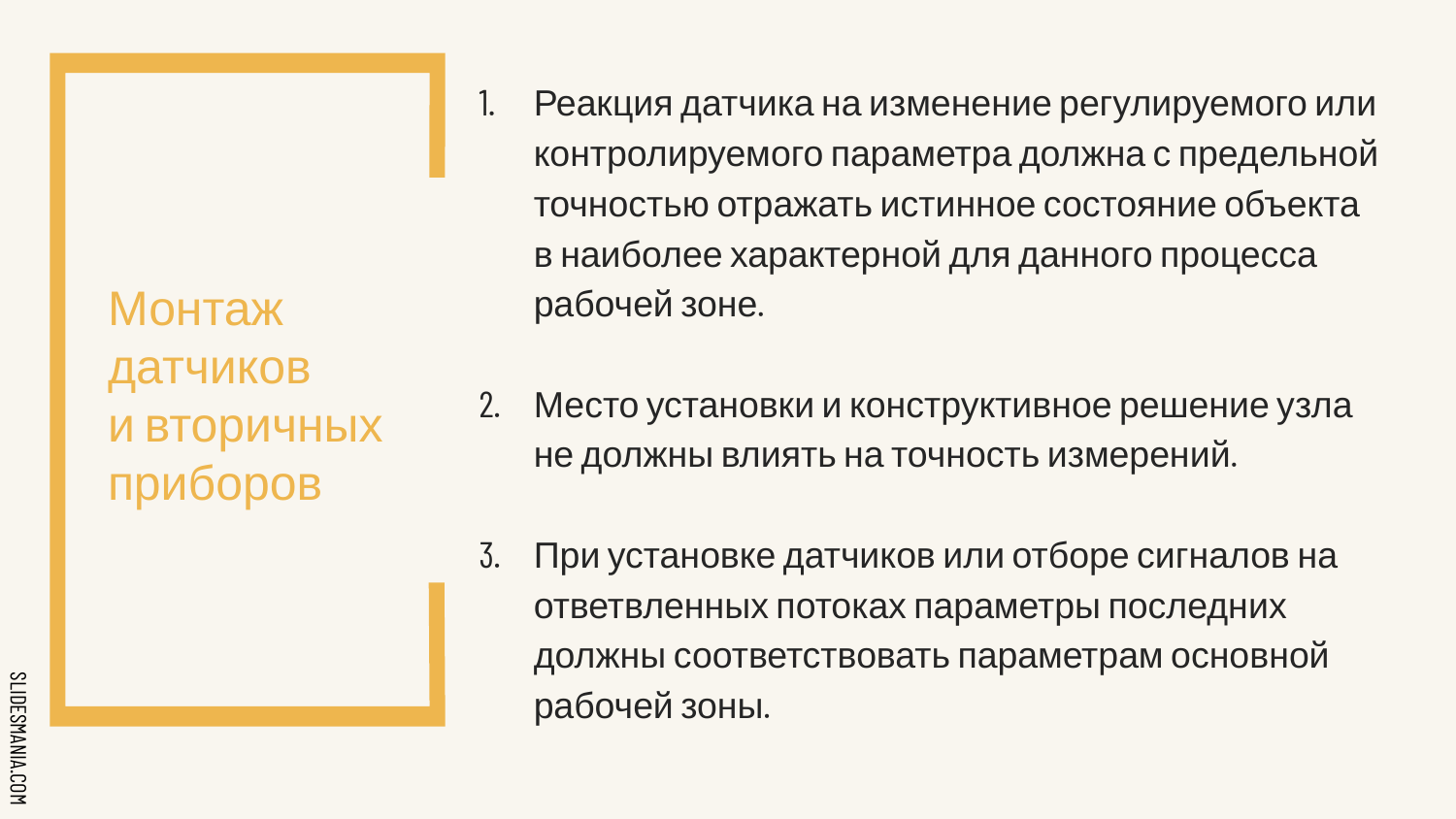

Реакция датчика на изменение регулируемого или контролируемого параметра должна с предельной точностью отражать истинное состояние объекта
в наиболее характерной для данного процесса рабочей зоне.

Место установки и конструктивное решение узла
не должны влиять на точность измерений.

При установке датчиков или отборе сигналов на ответвленных потоках параметры последних должны соответствовать параметрам основной рабочей зоны.
# Монтаж датчиков и вторичных приборов